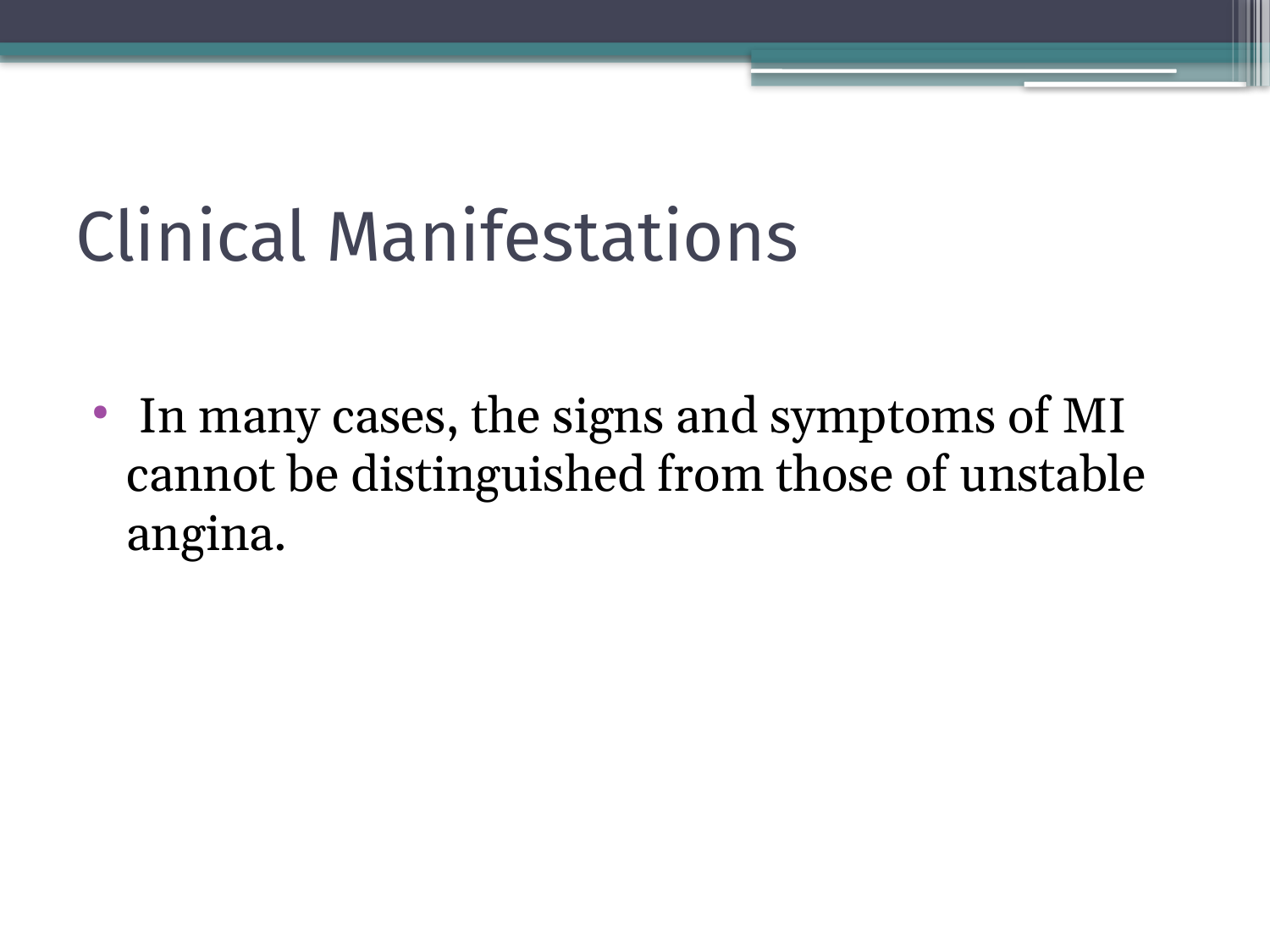

# Clinical Manifestations

 In many cases, the signs and symptoms of MI cannot be distinguished from those of unstable angina.